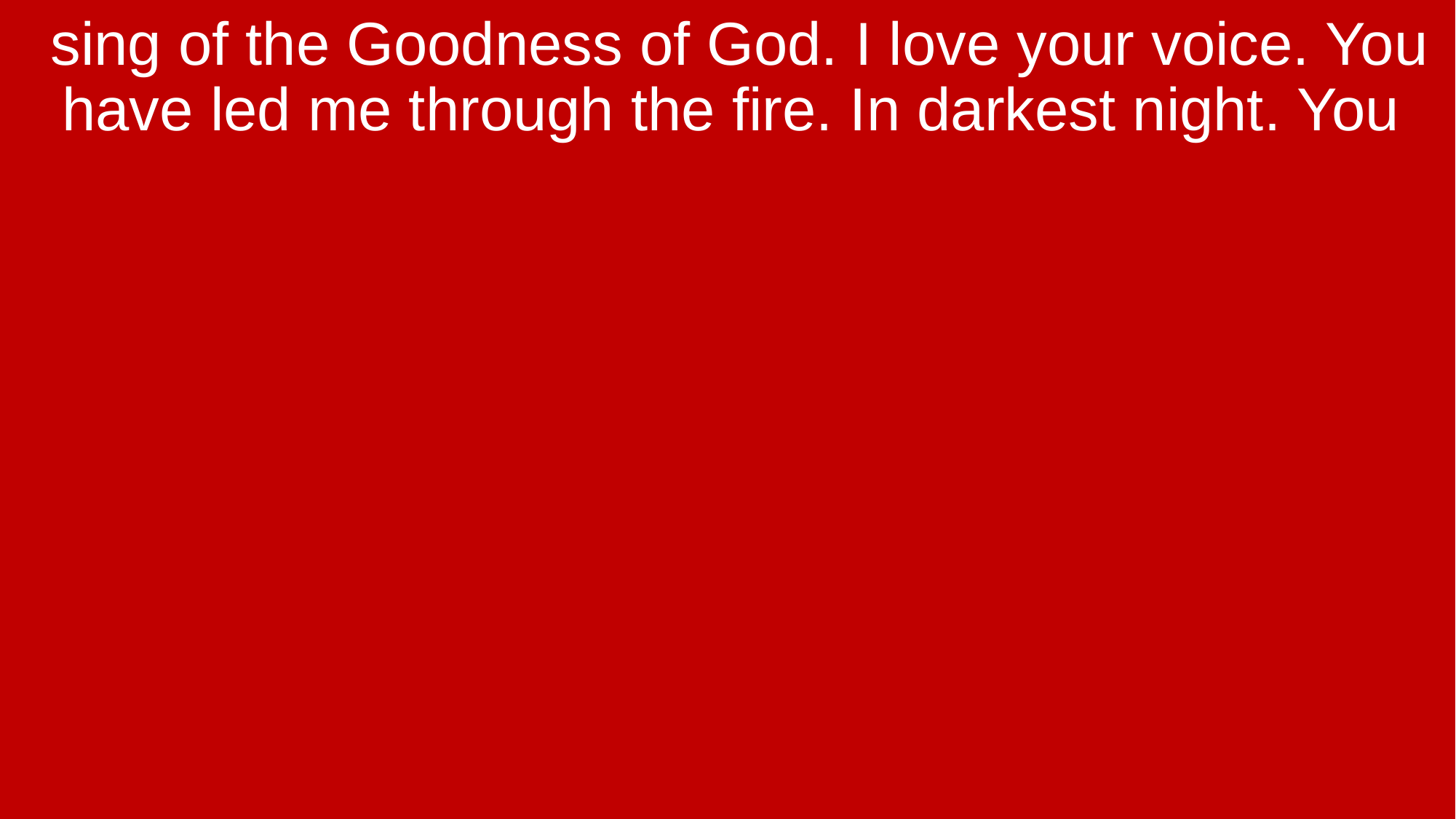

sing of the Goodness of God. I love your voice. You have led me through the fire. In darkest night. You